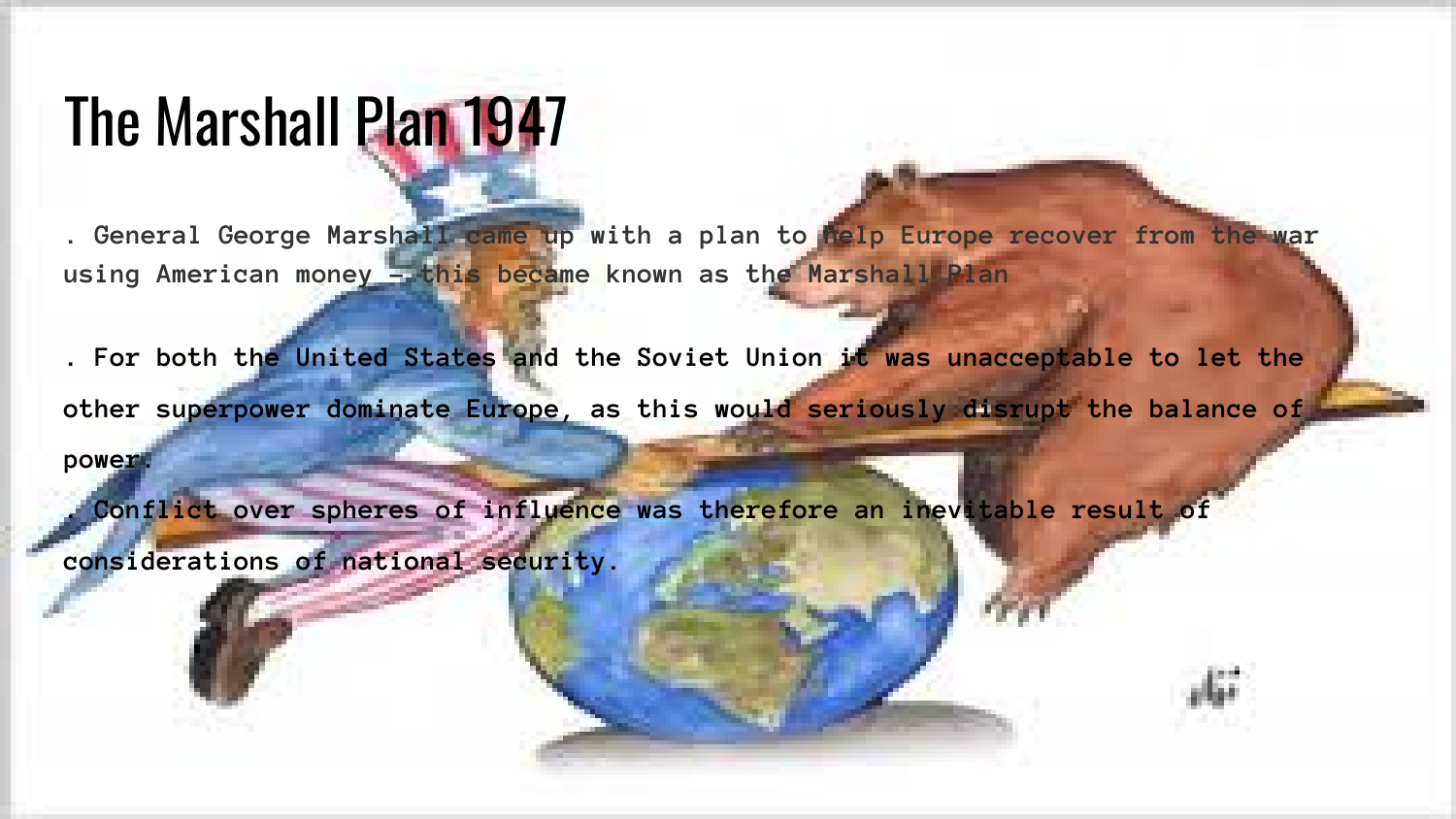

# The Marshall Plan 1947
. General George Marshall came up with a plan to help Europe recover from the war using American money - this became known as the Marshall Plan
. For both the United States and the Soviet Union it was unacceptable to let the other superpower dominate Europe, as this would seriously disrupt the balance of power.
. Conflict over spheres of influence was therefore an inevitable result of considerations of national security.